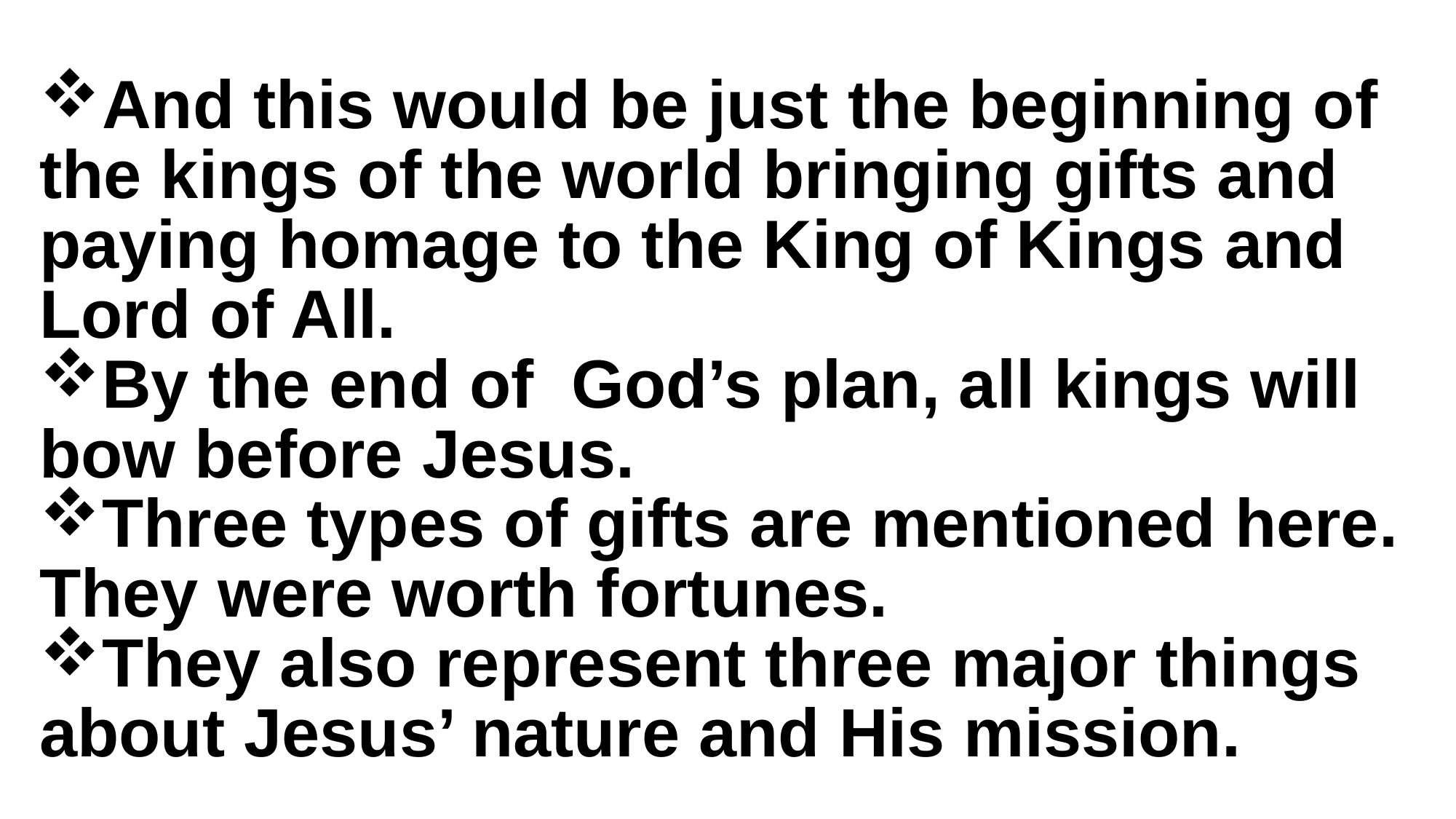

And this would be just the beginning of the kings of the world bringing gifts and paying homage to the King of Kings and Lord of All.
By the end of  God’s plan, all kings will bow before Jesus.
Three types of gifts are mentioned here. They were worth fortunes.
They also represent three major things about Jesus’ nature and His mission.